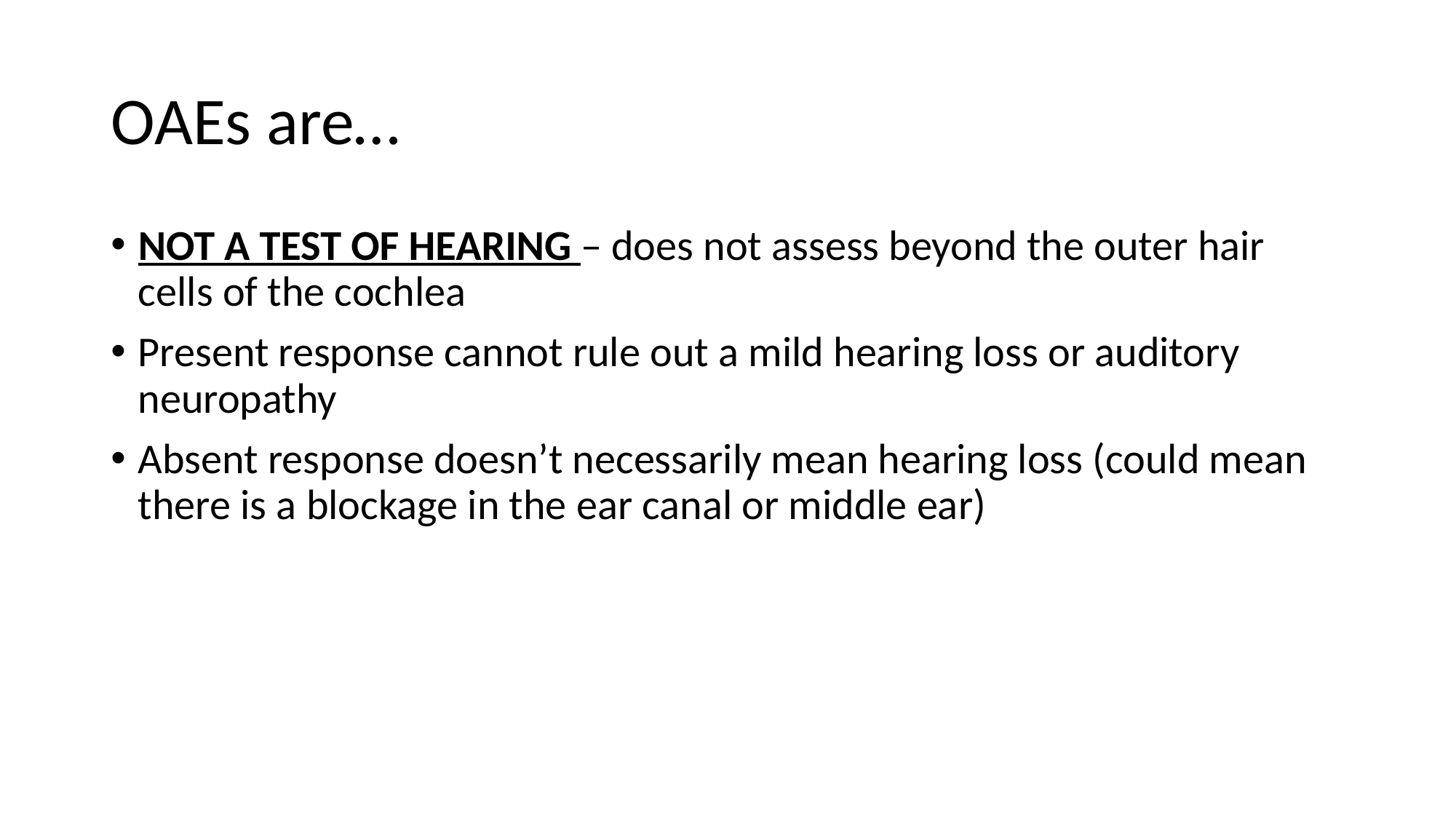

# OAEs are…
NOT A TEST OF HEARING – does not assess beyond the outer hair cells of the cochlea
Present response cannot rule out a mild hearing loss or auditory neuropathy
Absent response doesn’t necessarily mean hearing loss (could mean there is a blockage in the ear canal or middle ear)